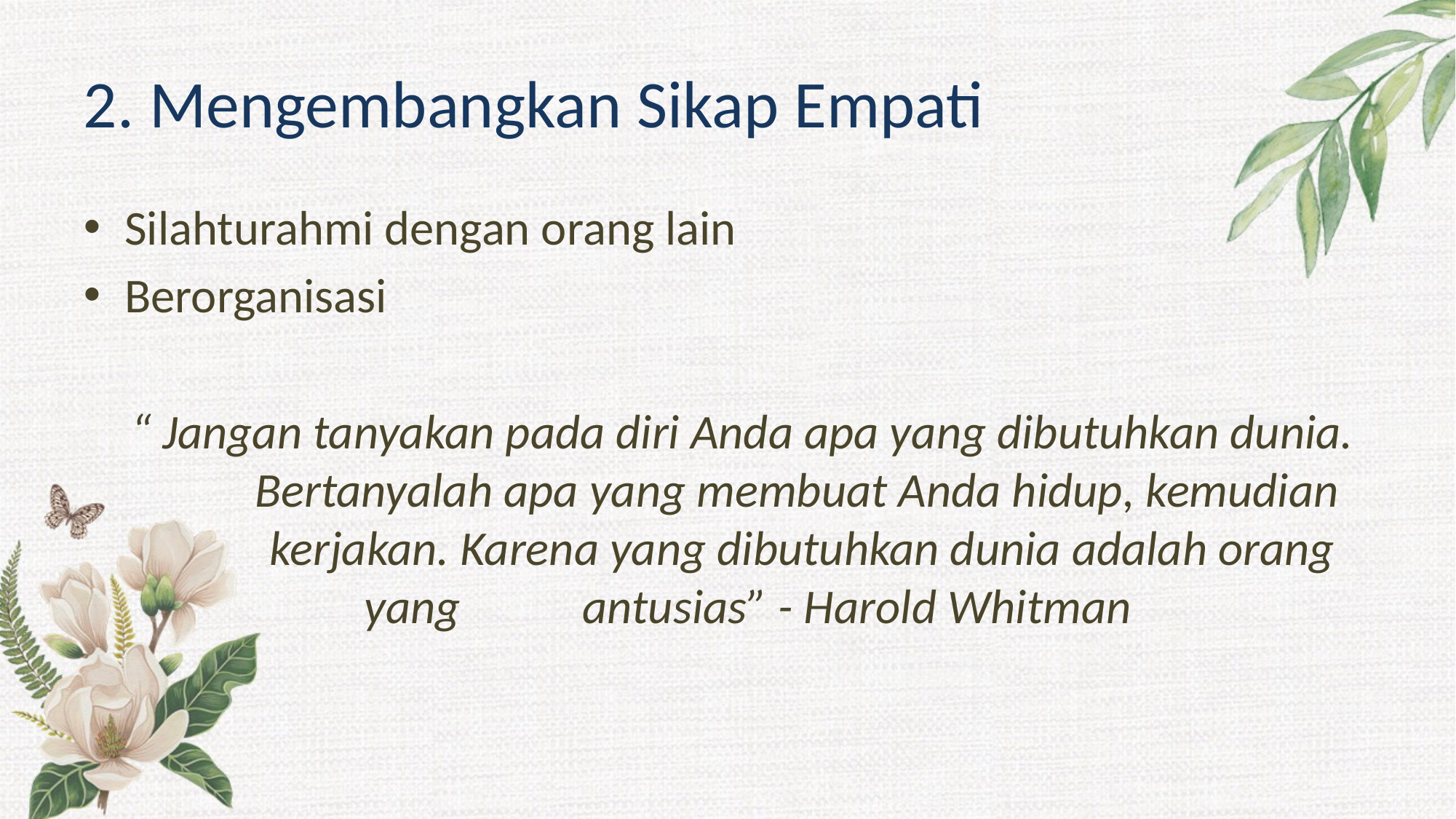

# 2. Mengembangkan Sikap Empati
Silahturahmi dengan orang lain
Berorganisasi

	“ Jangan tanyakan pada diri Anda apa yang dibutuhkan dunia. 	Bertanyalah apa yang membuat Anda hidup, kemudian 	kerjakan. Karena yang dibutuhkan dunia adalah orang yang 		antusias” - Harold Whitman